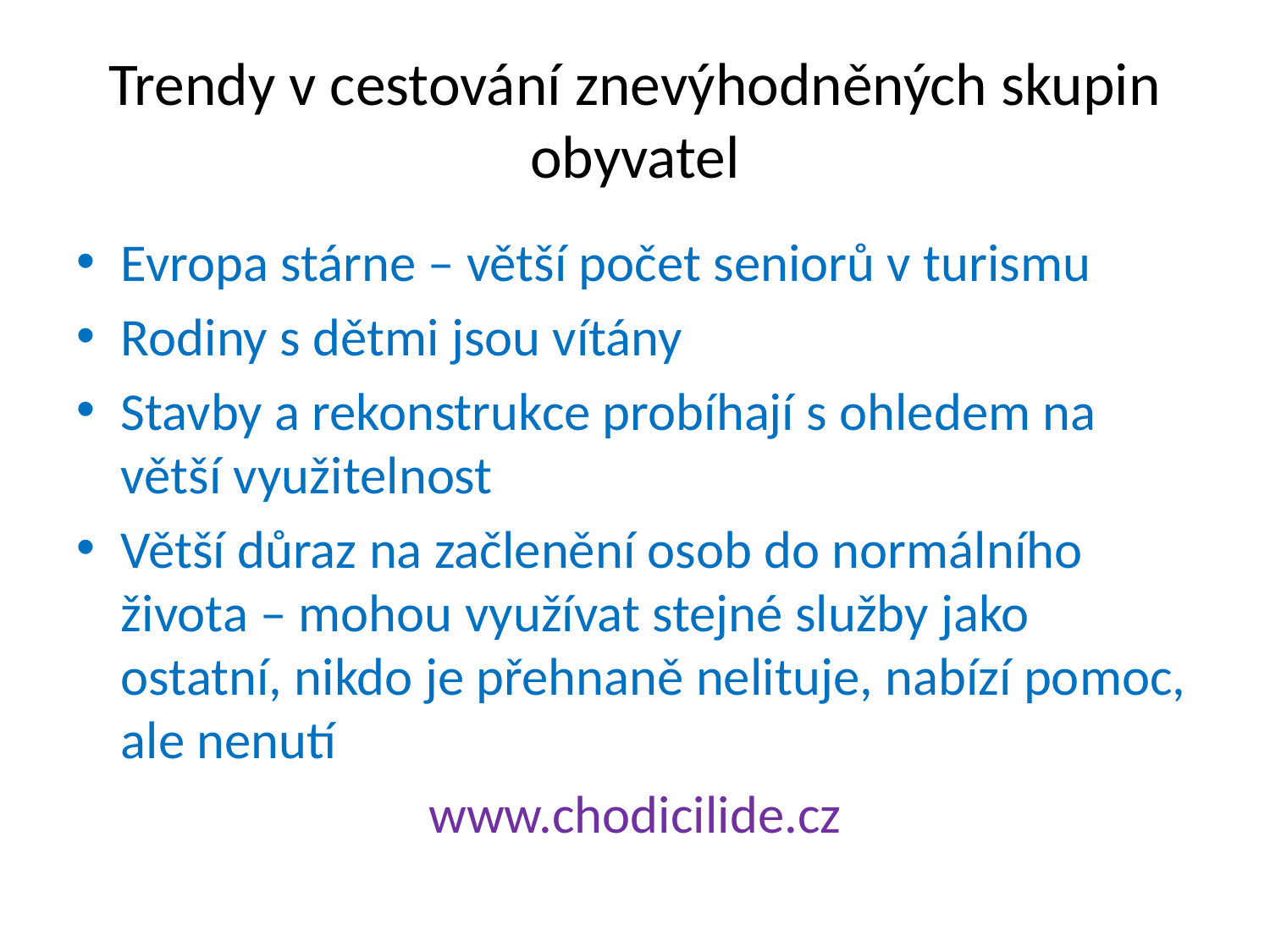

# Trendy v cestování znevýhodněných skupin obyvatel
Evropa stárne – větší počet seniorů v turismu
Rodiny s dětmi jsou vítány
Stavby a rekonstrukce probíhají s ohledem na větší využitelnost
Větší důraz na začlenění osob do normálního života – mohou využívat stejné služby jako ostatní, nikdo je přehnaně nelituje, nabízí pomoc, ale nenutí
www.chodicilide.cz